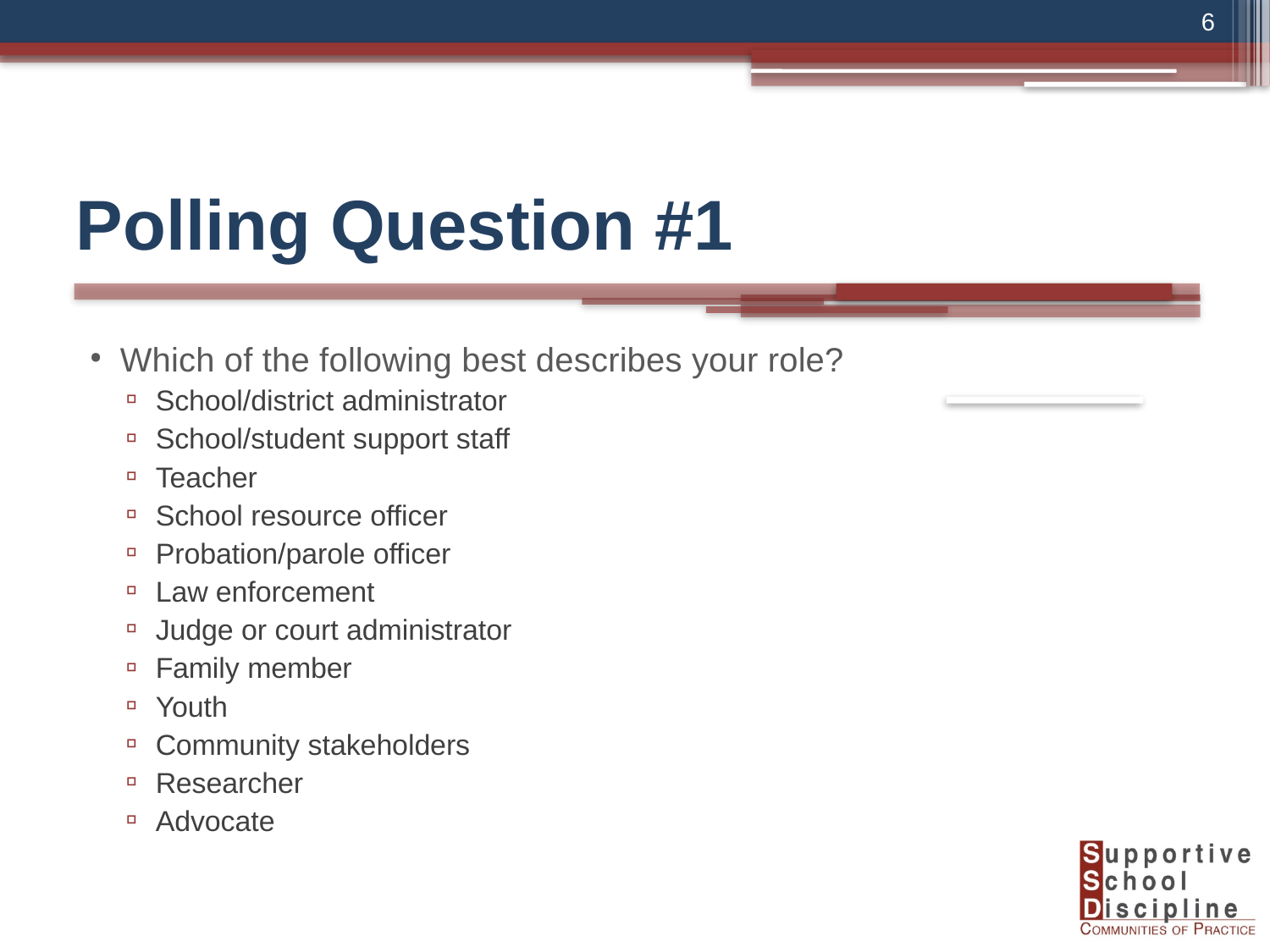

6
# Polling Question #1
Which of the following best describes your role?
School/district administrator
School/student support staff
Teacher
School resource officer
Probation/parole officer
Law enforcement
Judge or court administrator
Family member
Youth
Community stakeholders
Researcher
Advocate